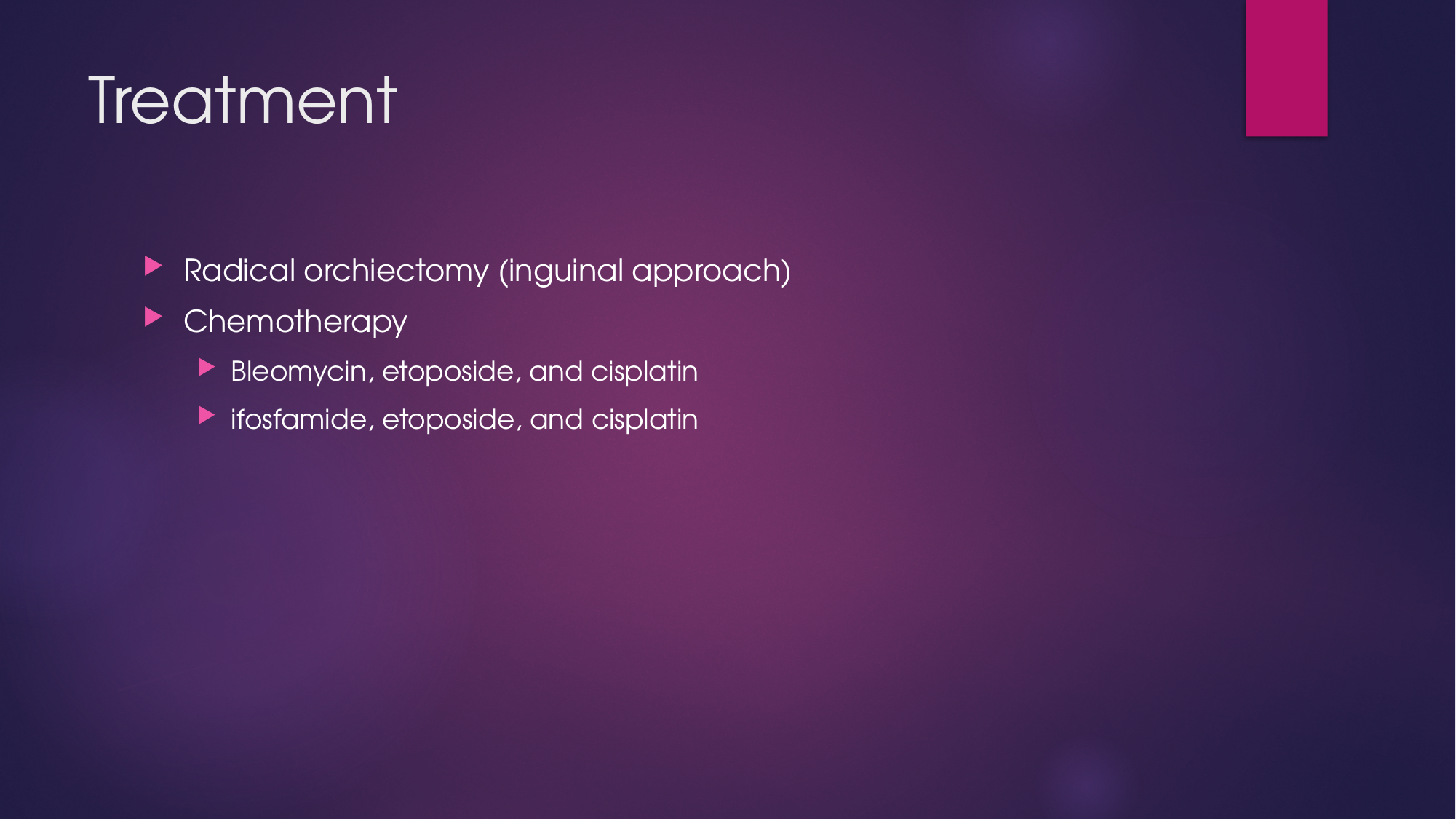

# Treatment
Radical orchiectomy (inguinal approach)
Chemotherapy
Bleomycin, etoposide, and cisplatin
ifosfamide, etoposide, and cisplatin